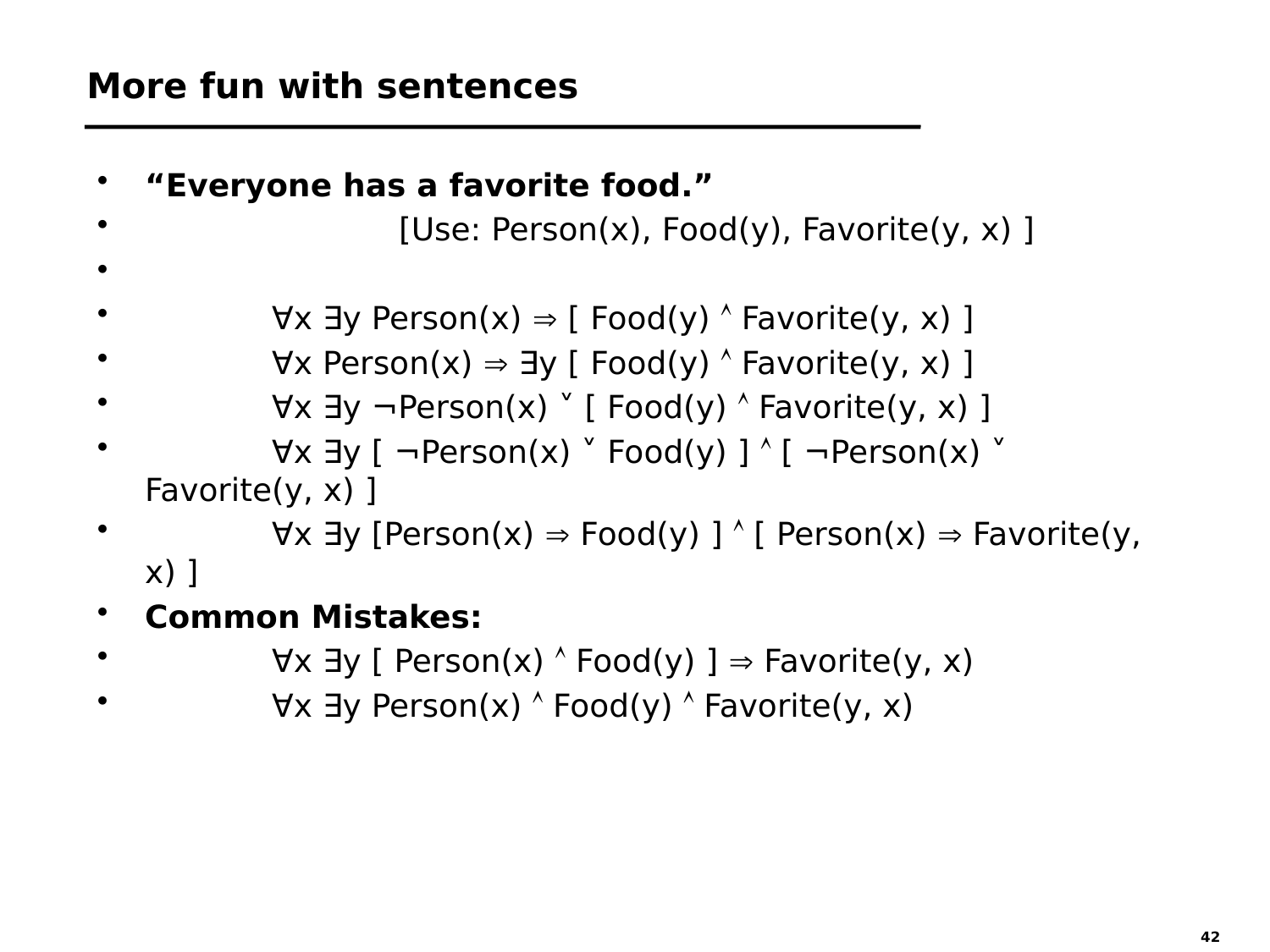

# More fun with sentences
“Everyone has a favorite food.”
		[Use: Person(x), Food(y), Favorite(y, x) ]

	∀x ∃y Person(x) ⇒ [ Food(y) ∧ Favorite(y, x) ]
	∀x Person(x) ⇒ ∃y [ Food(y) ∧ Favorite(y, x) ]
	∀x ∃y ¬Person(x) ˅ [ Food(y) ∧ Favorite(y, x) ]
	∀x ∃y [ ¬Person(x) ˅ Food(y) ] ∧ [ ¬Person(x) ˅ Favorite(y, x) ]
	∀x ∃y [Person(x) ⇒ Food(y) ] ∧ [ Person(x) ⇒ Favorite(y, x) ]
Common Mistakes:
	∀x ∃y [ Person(x) ∧ Food(y) ] ⇒ Favorite(y, x)
	∀x ∃y Person(x) ∧ Food(y) ∧ Favorite(y, x)